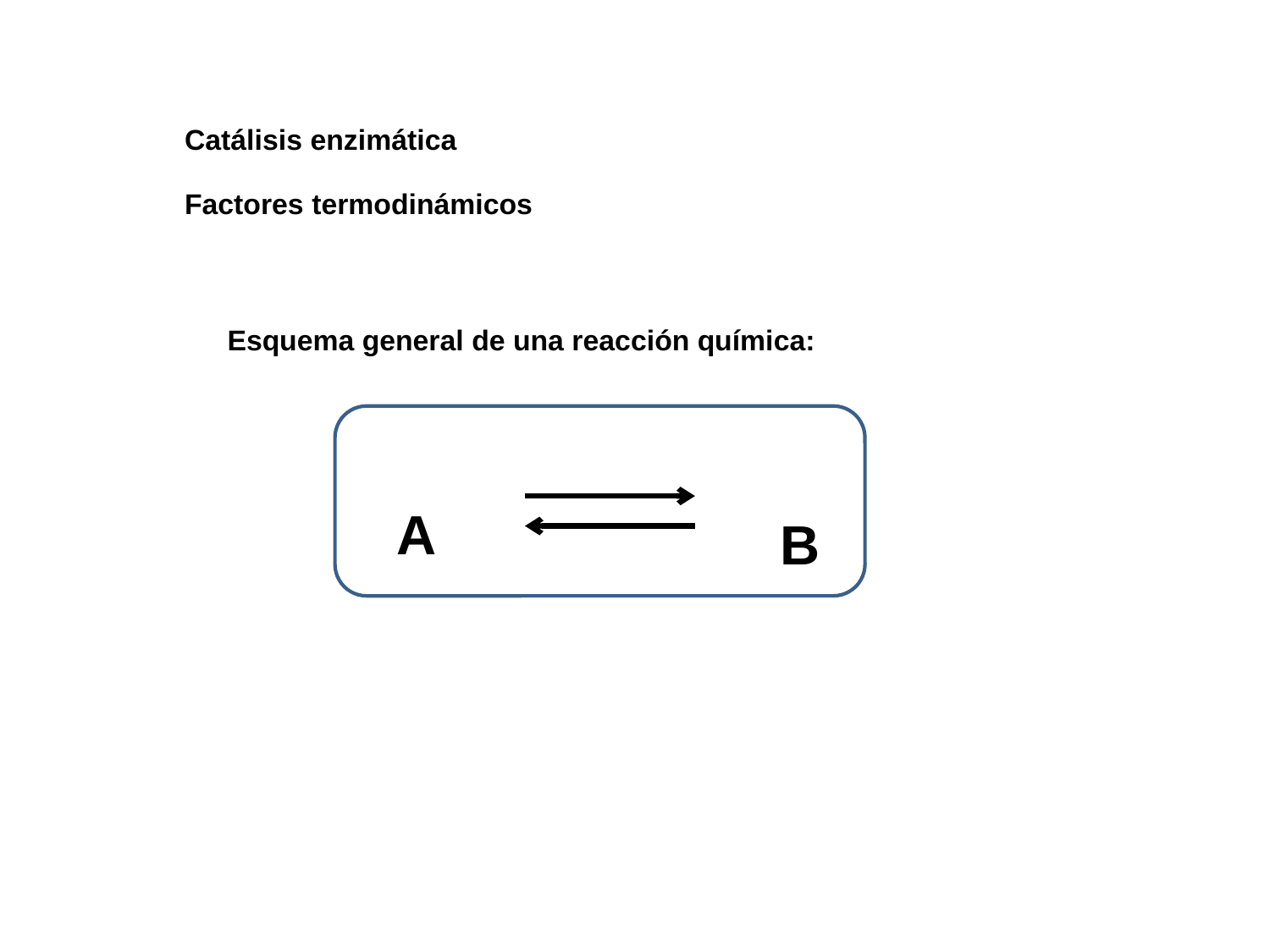

Catálisis enzimática
Factores termodinámicos
Esquema general de una reacción química:

A
B